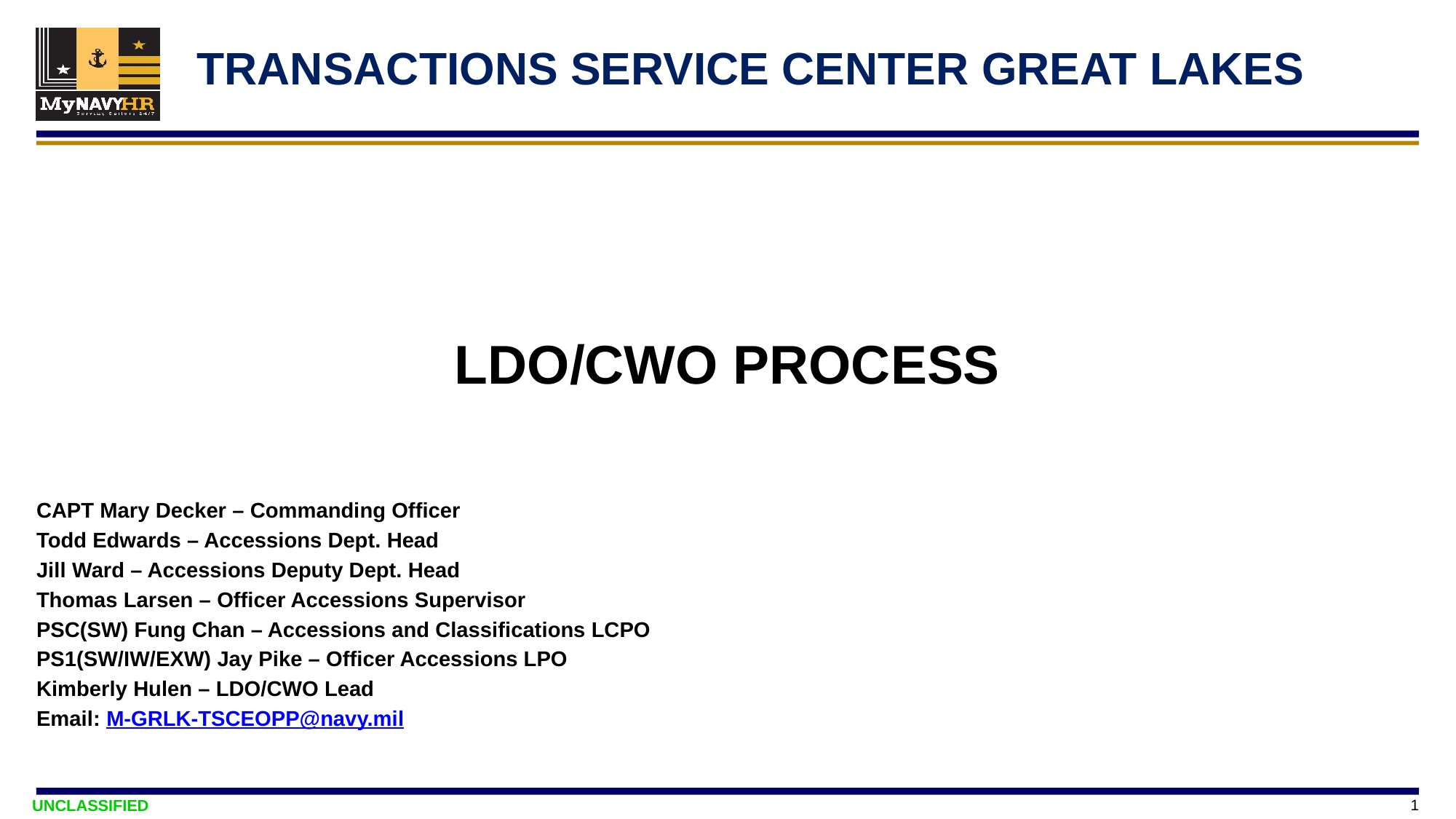

# TRANSACTIONS SERVICE CENTER GREAT LAKES

LDO/CWO PROCESS

CAPT Mary Decker – Commanding Officer
Todd Edwards – Accessions Dept. Head
Jill Ward – Accessions Deputy Dept. Head
Thomas Larsen – Officer Accessions Supervisor
PSC(SW) Fung Chan – Accessions and Classifications LCPO
PS1(SW/IW/EXW) Jay Pike – Officer Accessions LPO
Kimberly Hulen – LDO/CWO Lead
Email: M-GRLK-TSCEOPP@navy.mil

1